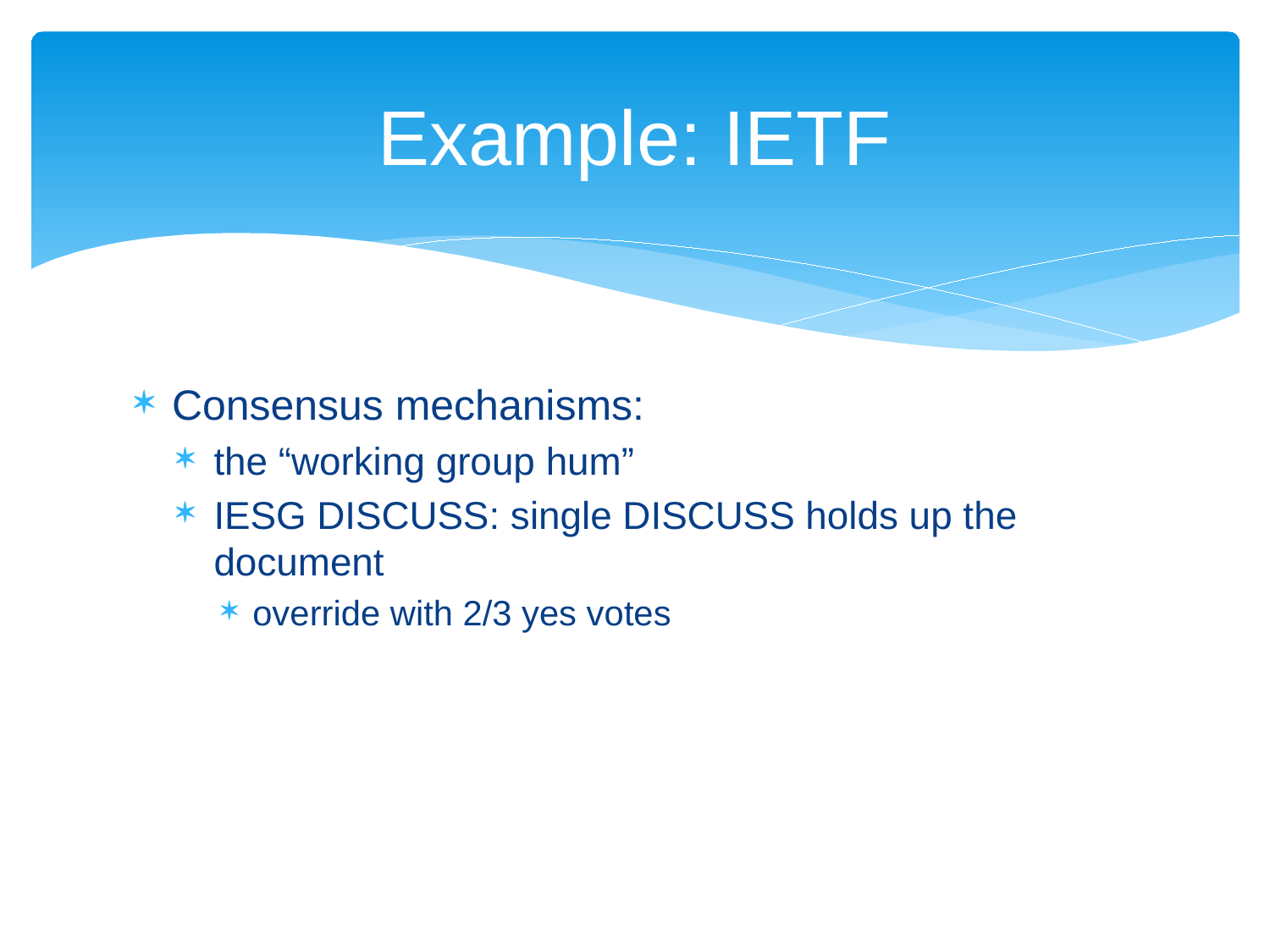

# Example: IETF
Consensus mechanisms:
the “working group hum”
IESG DISCUSS: single DISCUSS holds up the document
override with 2/3 yes votes